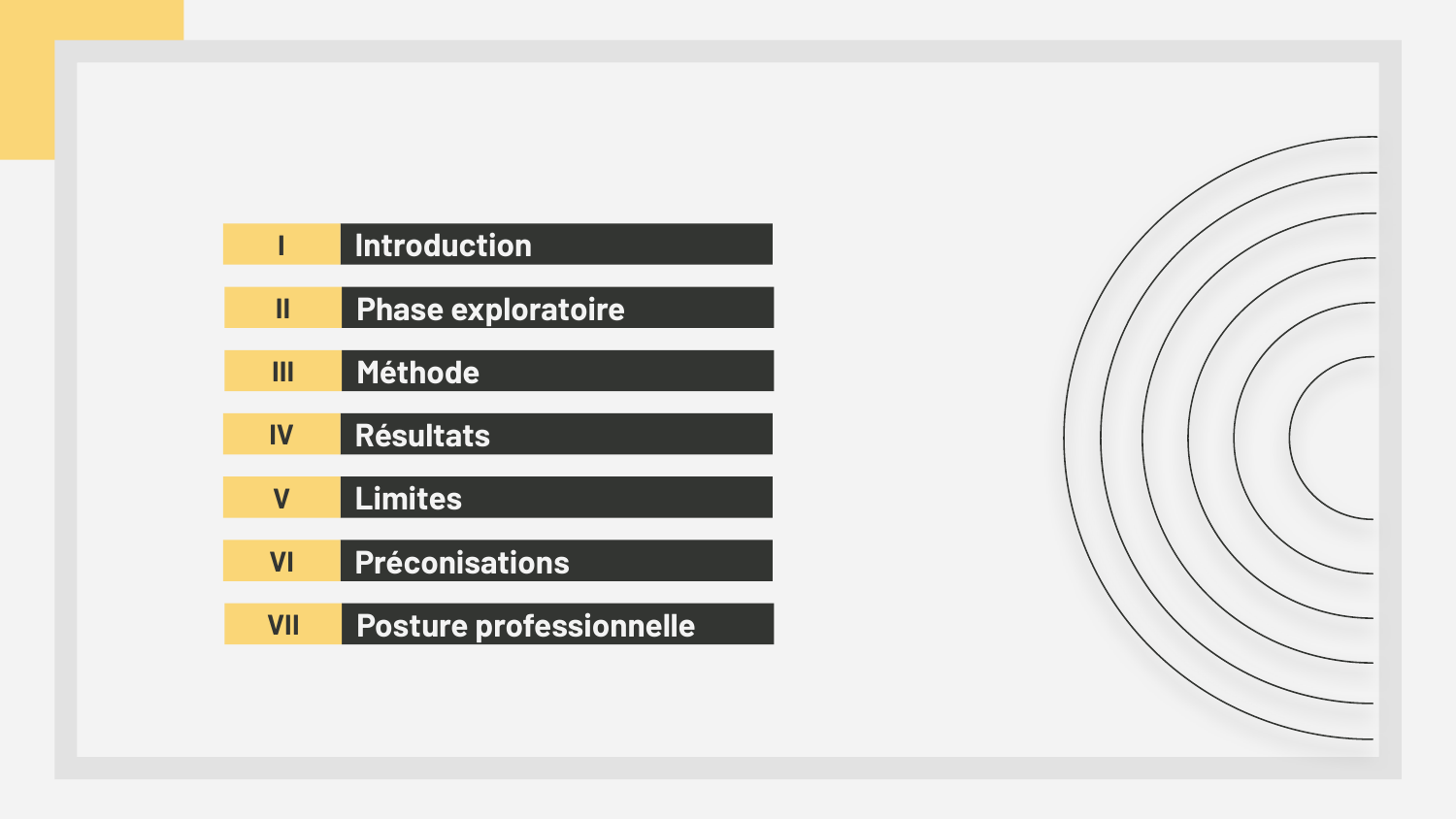

I
# Introduction
II
Phase exploratoire
III
Méthode
IV
Résultats
V
Limites
VI
Préconisations

VII
Posture professionnelle